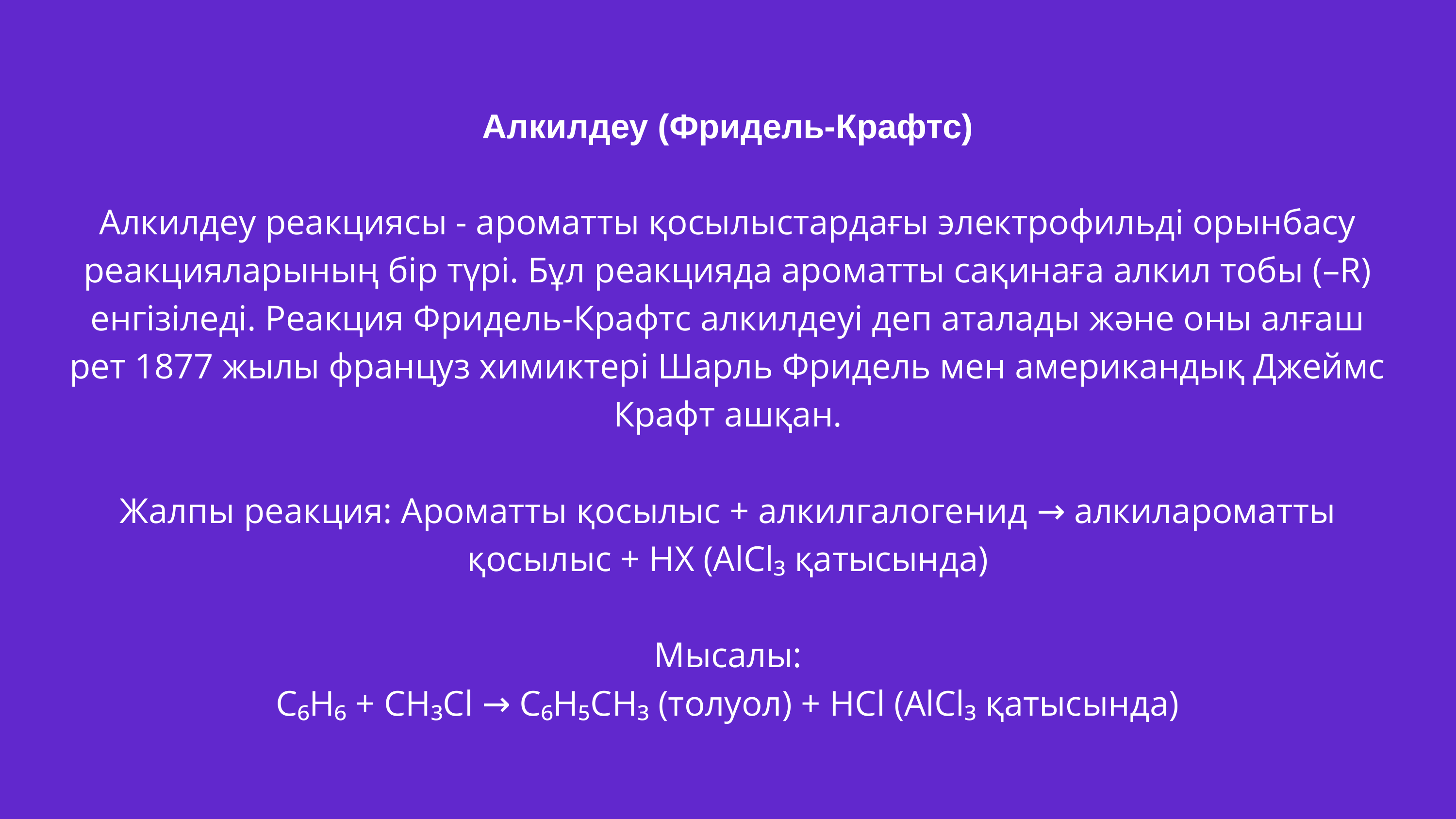

Алкилдеу (Фридель-Крафтс)

Алкилдеу реакциясы - ароматты қосылыстардағы электрофильді орынбасу реакцияларының бір түрі. Бұл реакцияда ароматты сақинаға алкил тобы (–R) енгізіледі. Реакция Фридель-Крафтс алкилдеуі деп аталады және оны алғаш рет 1877 жылы француз химиктері Шарль Фридель мен американдық Джеймс Крафт ашқан.

Жалпы реакция: Ароматты қосылыс + алкилгалогенид → алкилароматты қосылыс + HX (AlCl₃ қатысында)

Мысалы:
C₆H₆ + CH₃Cl → C₆H₅CH₃ (толуол) + HCl (AlCl₃ қатысында)